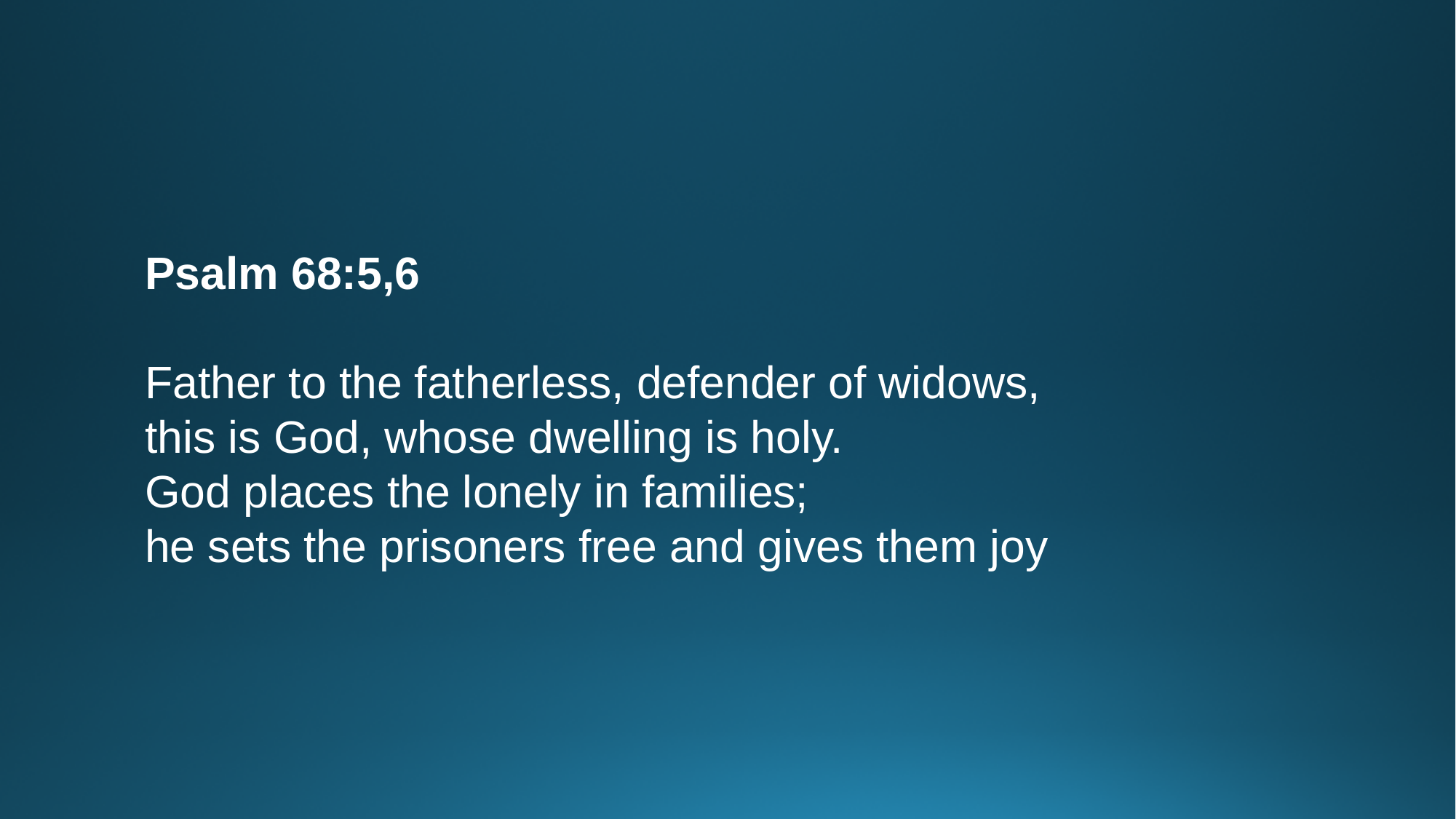

Psalm 68:5,6
Father to the fatherless, defender of widows,
this is God, whose dwelling is holy.
God places the lonely in families;
he sets the prisoners free and gives them joy